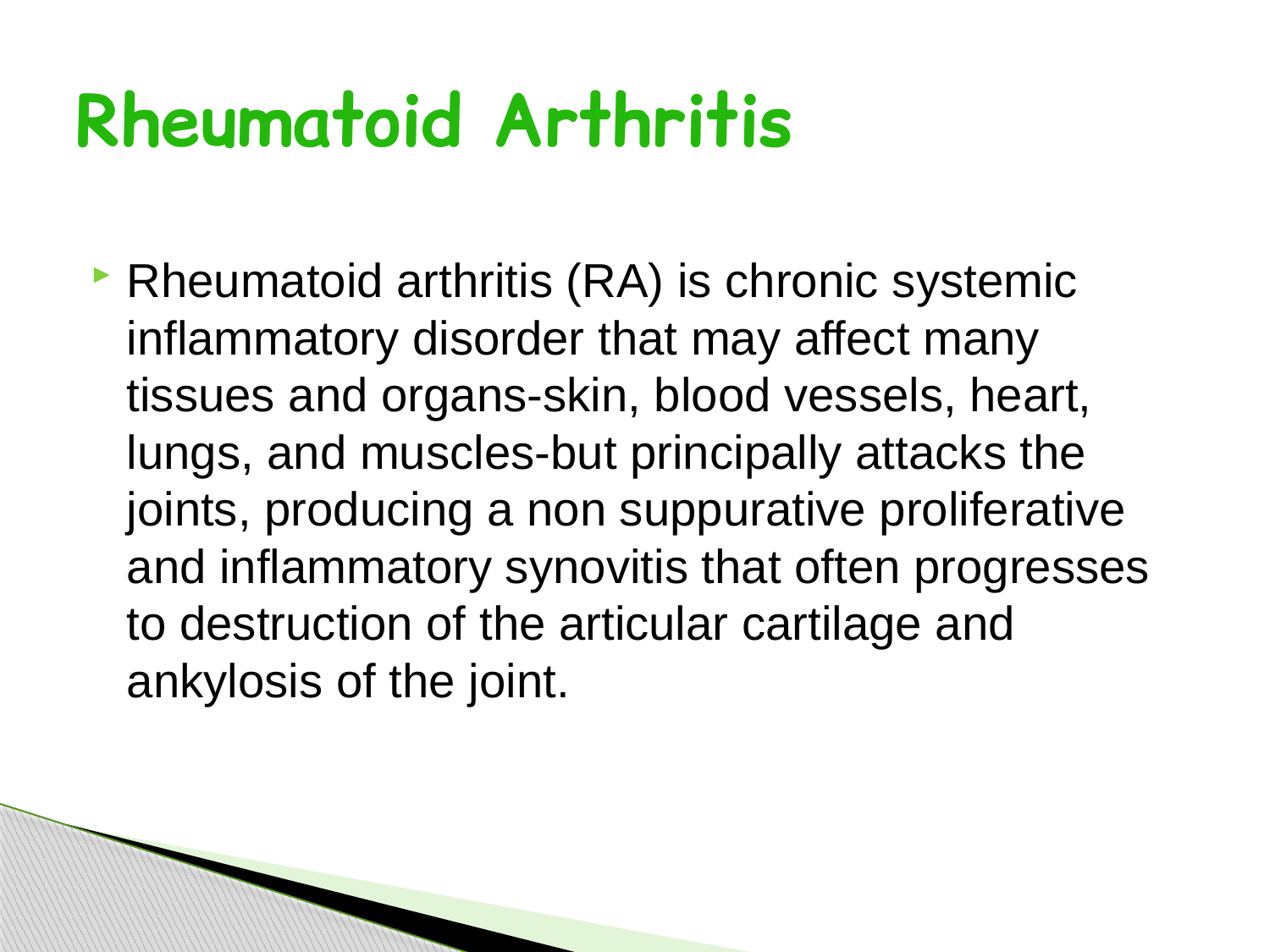

# Rheumatoid Arthritis

Rheumatoid arthritis (RA) is chronic systemic inflammatory disorder that may affect many tissues and organs-skin, blood vessels, heart, lungs, and muscles-but principally attacks the joints, producing a non suppurative proliferative and inflammatory synovitis that often progresses to destruction of the articular cartilage and ankylosis of the joint.